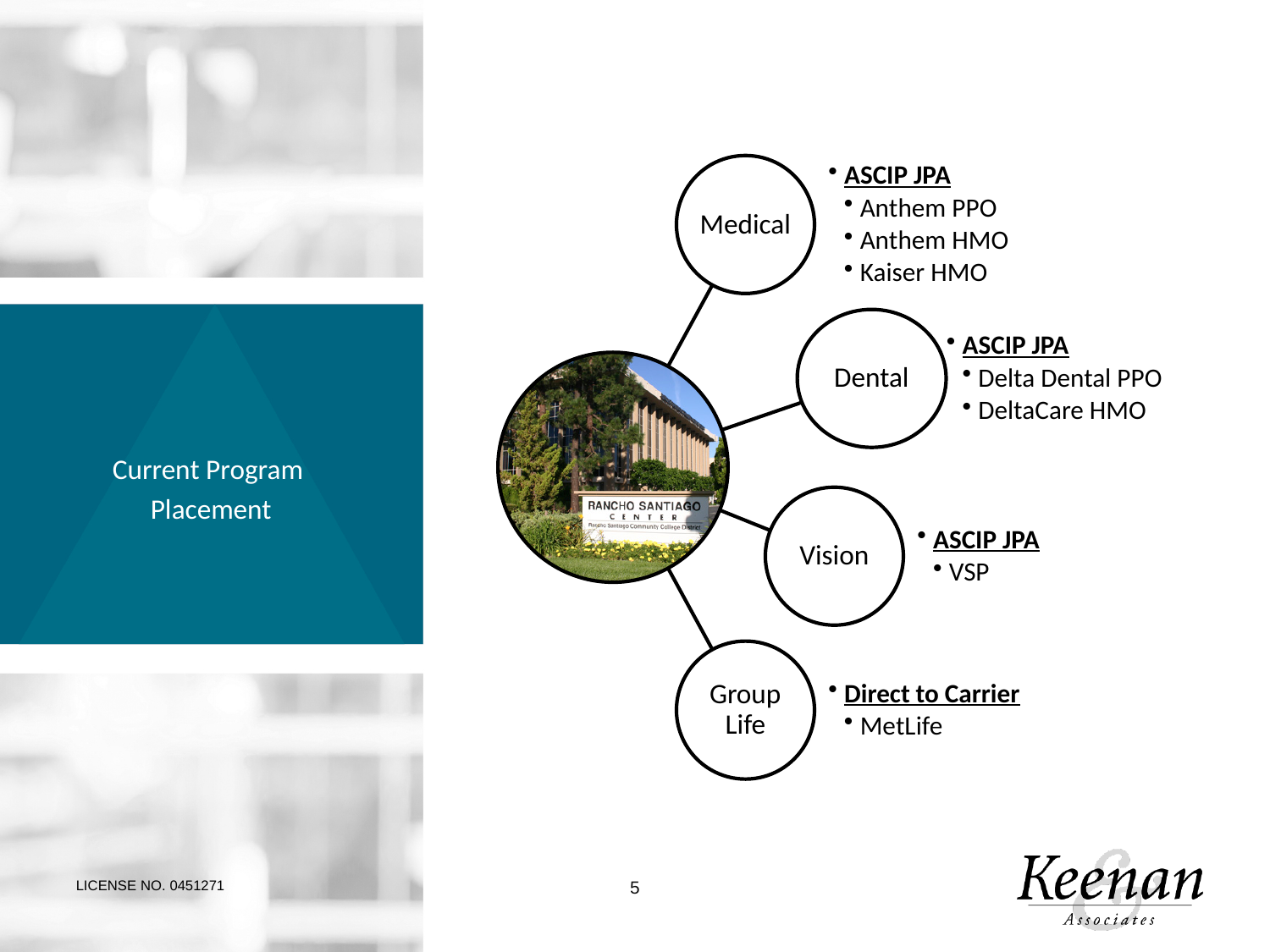

Medical
ASCIP JPA
Anthem PPO
Anthem HMO
Kaiser HMO
Dental
ASCIP JPA
Delta Dental PPO
DeltaCare HMO
Vision
ASCIP JPA
VSP
Group Life
Direct to Carrier
MetLife
Current Program
Placement